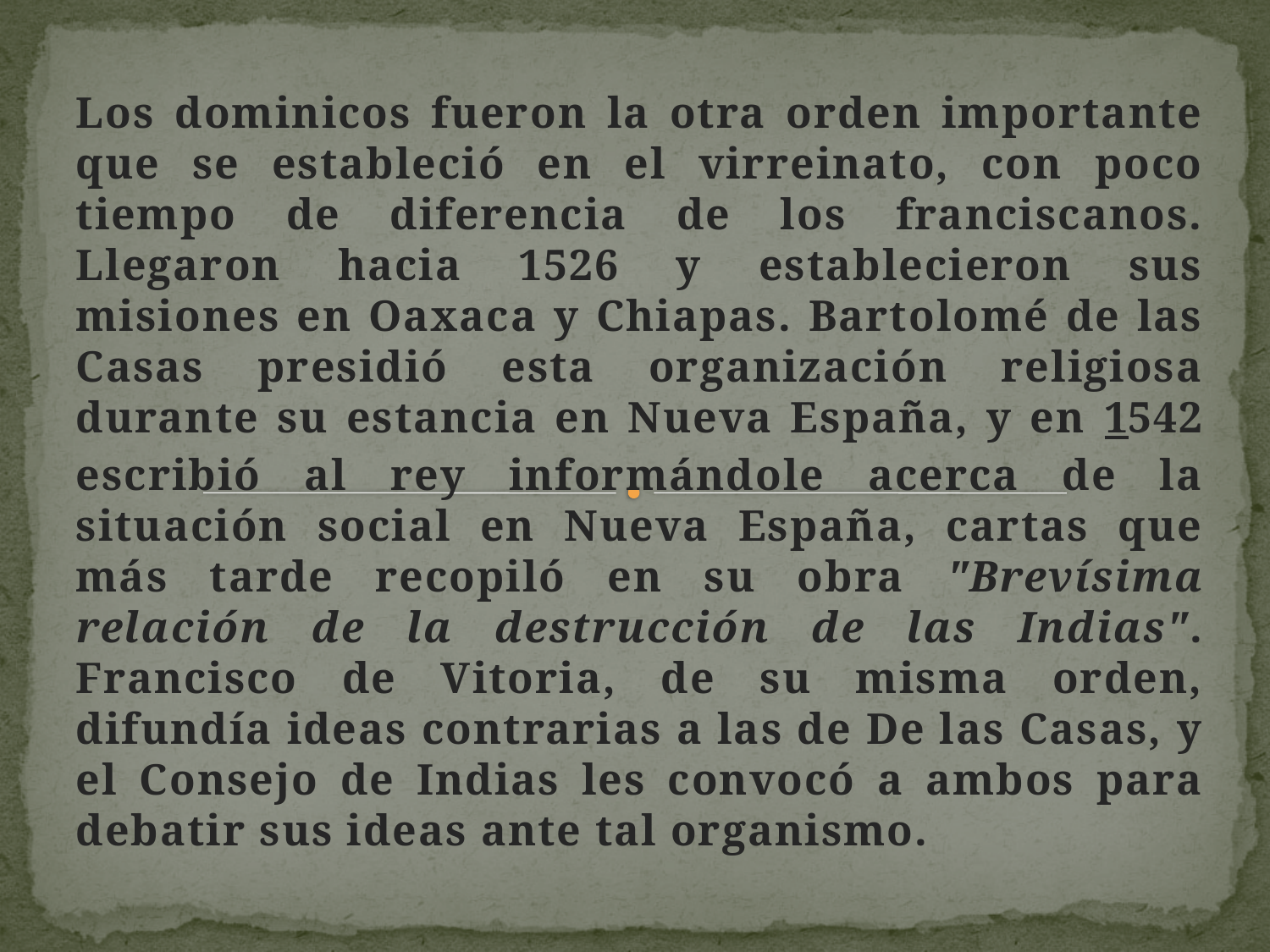

Los dominicos fueron la otra orden importante que se estableció en el virreinato, con poco tiempo de diferencia de los franciscanos. Llegaron hacia 1526 y establecieron sus misiones en Oaxaca y Chiapas. Bartolomé de las Casas presidió esta organización religiosa durante su estancia en Nueva España, y en 1542 escribió al rey informándole acerca de la situación social en Nueva España, cartas que más tarde recopiló en su obra "Brevísima relación de la destrucción de las Indias". Francisco de Vitoria, de su misma orden, difundía ideas contrarias a las de De las Casas, y el Consejo de Indias les convocó a ambos para debatir sus ideas ante tal organismo.